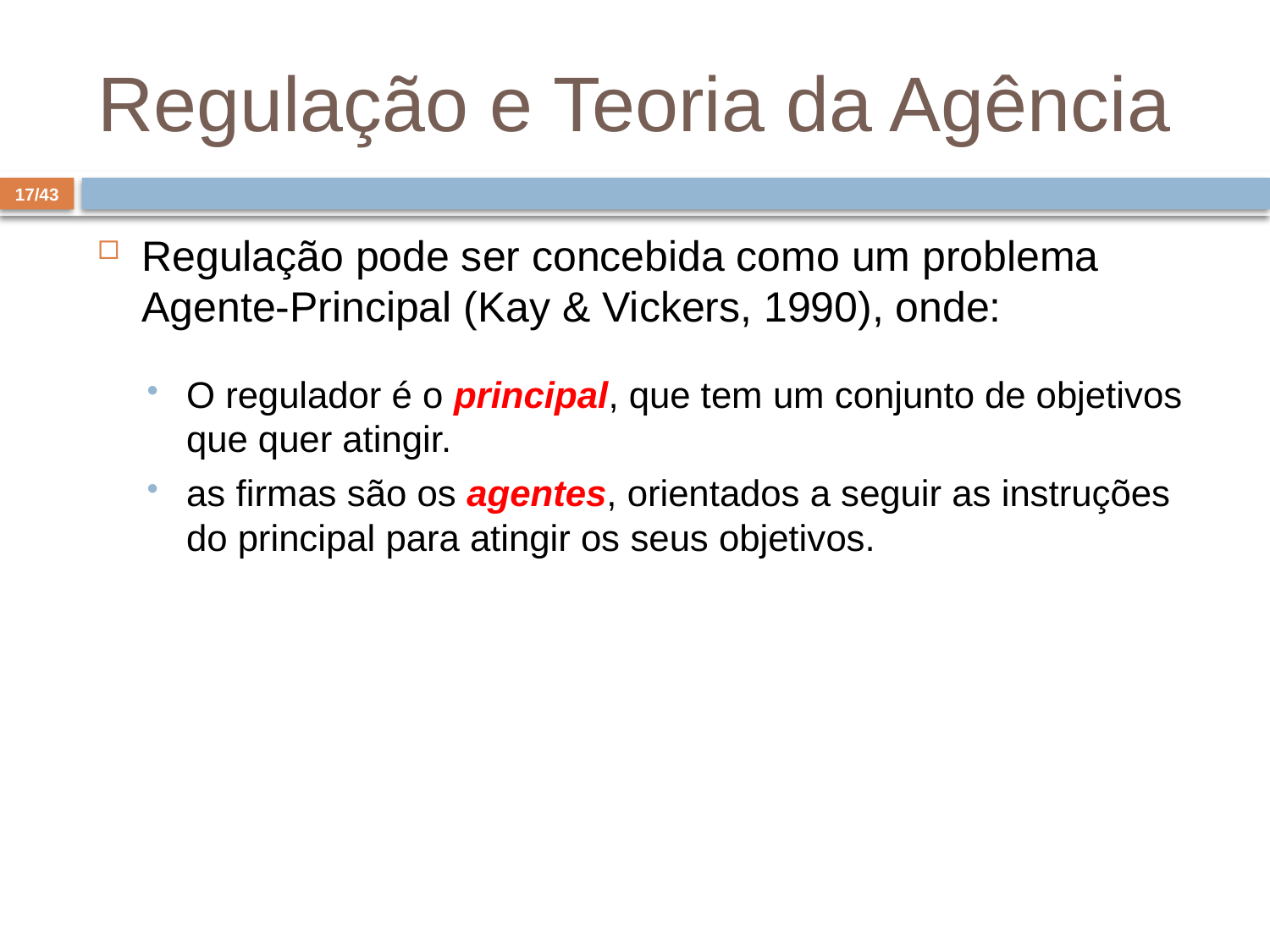

# Regulação e Teoria da Agência
17/43
Regulação pode ser concebida como um problema Agente-Principal (Kay & Vickers, 1990), onde:
O regulador é o principal, que tem um conjunto de objetivos que quer atingir.
as firmas são os agentes, orientados a seguir as instruções do principal para atingir os seus objetivos.